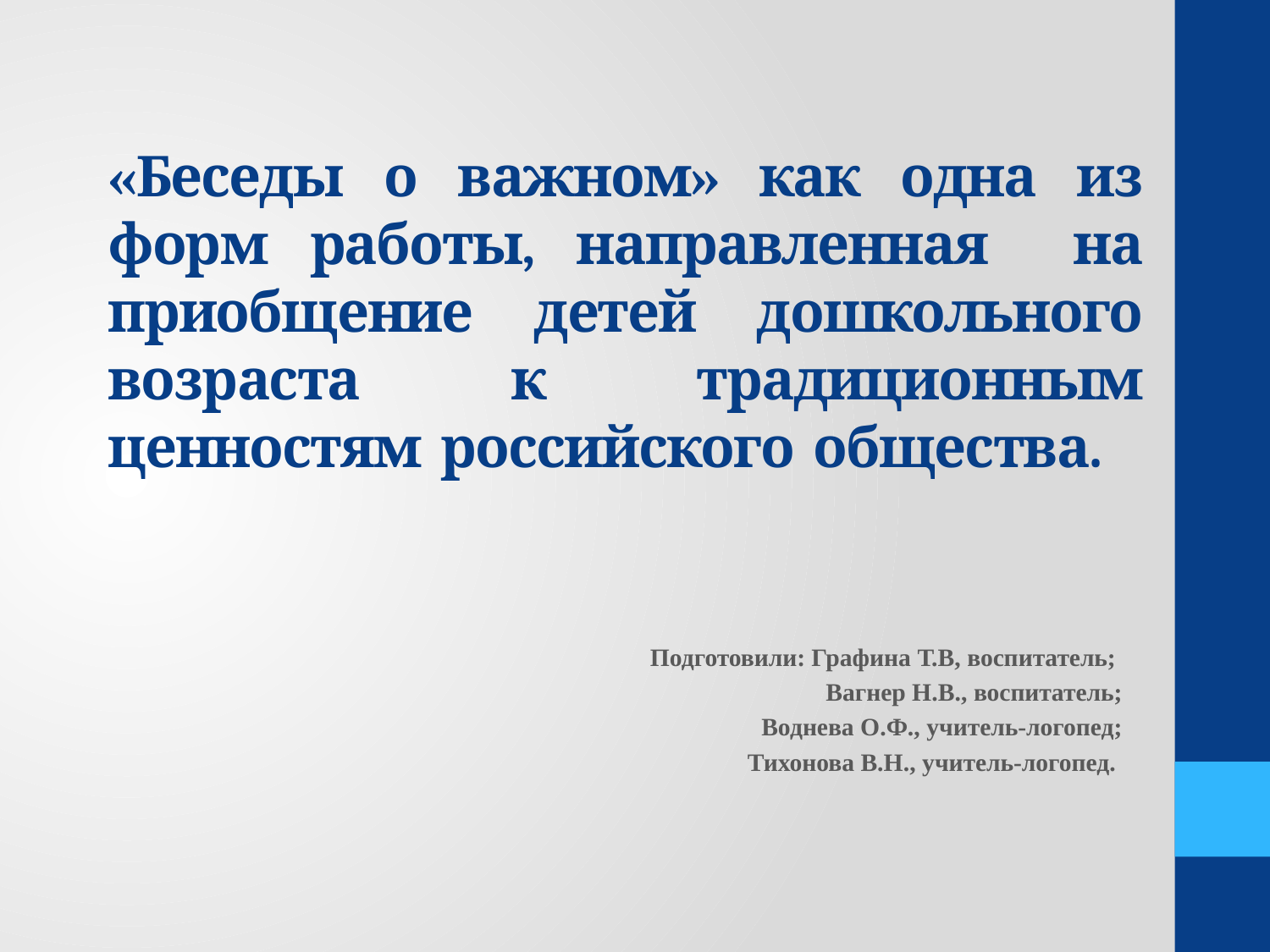

# «Беседы о важном» как одна из форм работы, направленная  на приобщение детей дошкольного возраста к традиционным ценностям российского общества.
Подготовили: Графина Т.В, воспитатель;
Вагнер Н.В., воспитатель;
Воднева О.Ф., учитель-логопед;
Тихонова В.Н., учитель-логопед.